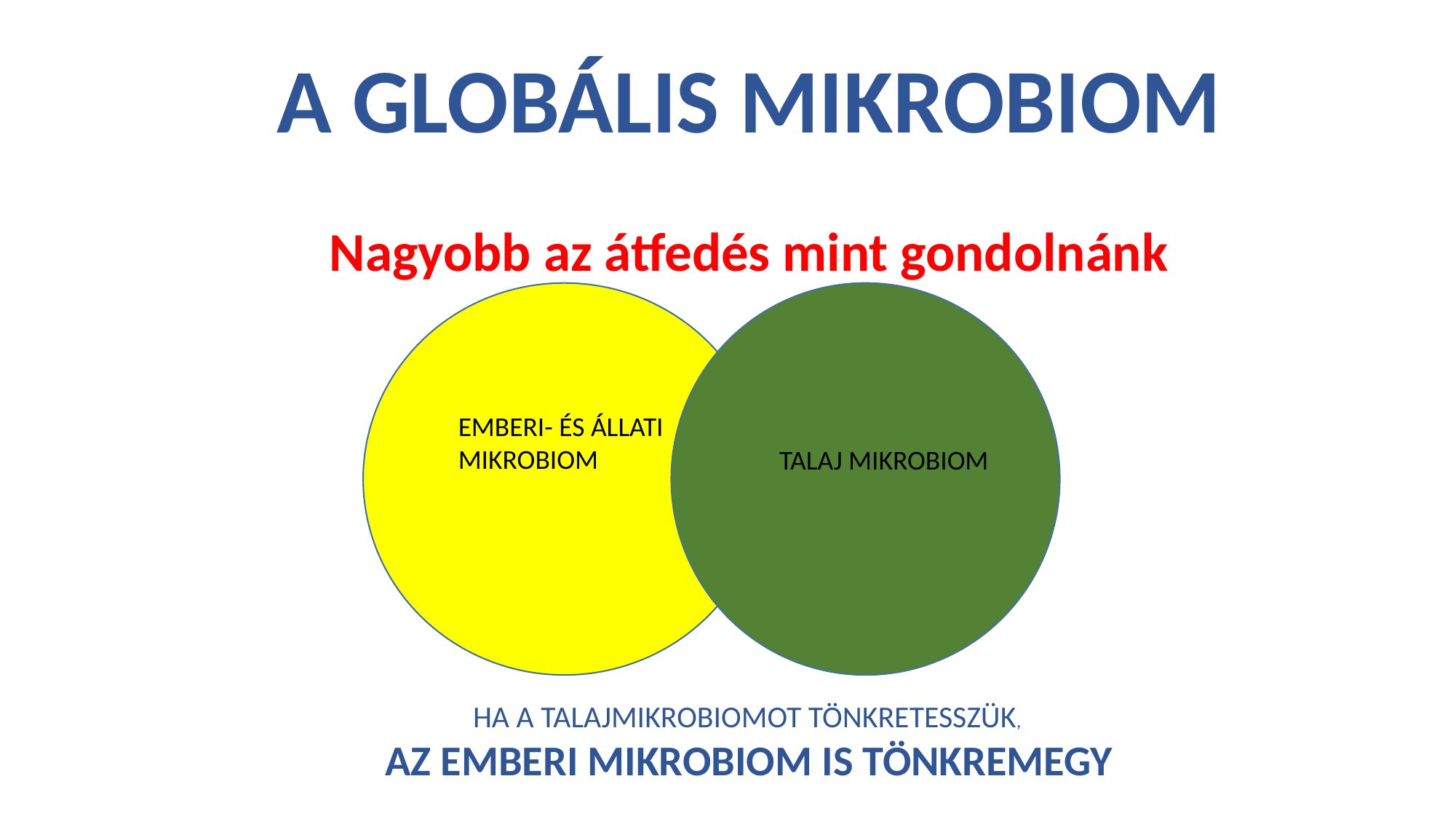

A GLOBÁLIS MIKROBIOM

Nagyobb az átfedés mint gondolnánk

HA A TALAJMIKROBIOMOT TÖNKRETESSZÜK,
AZ EMBERI MIKROBIOM IS TÖNKREMEGY

EMBERI- ÉS ÁLLATI MIKROBIOM
TALAJ MIKROBIOM